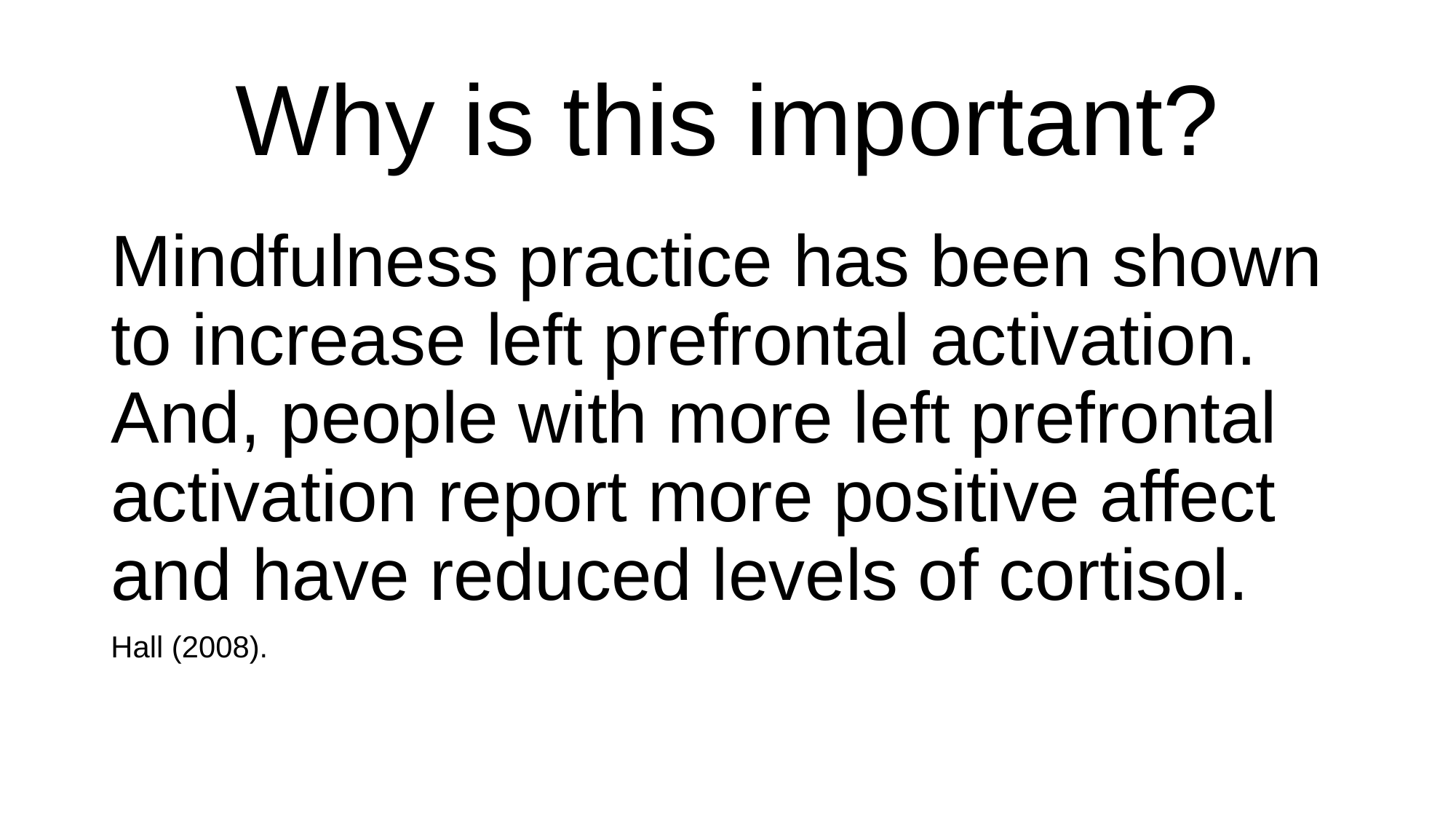

# Why is this important?
Mindfulness practice has been shown to increase left prefrontal activation.  And, people with more left prefrontal activation report more positive affect and have reduced levels of cortisol.
Hall (2008).